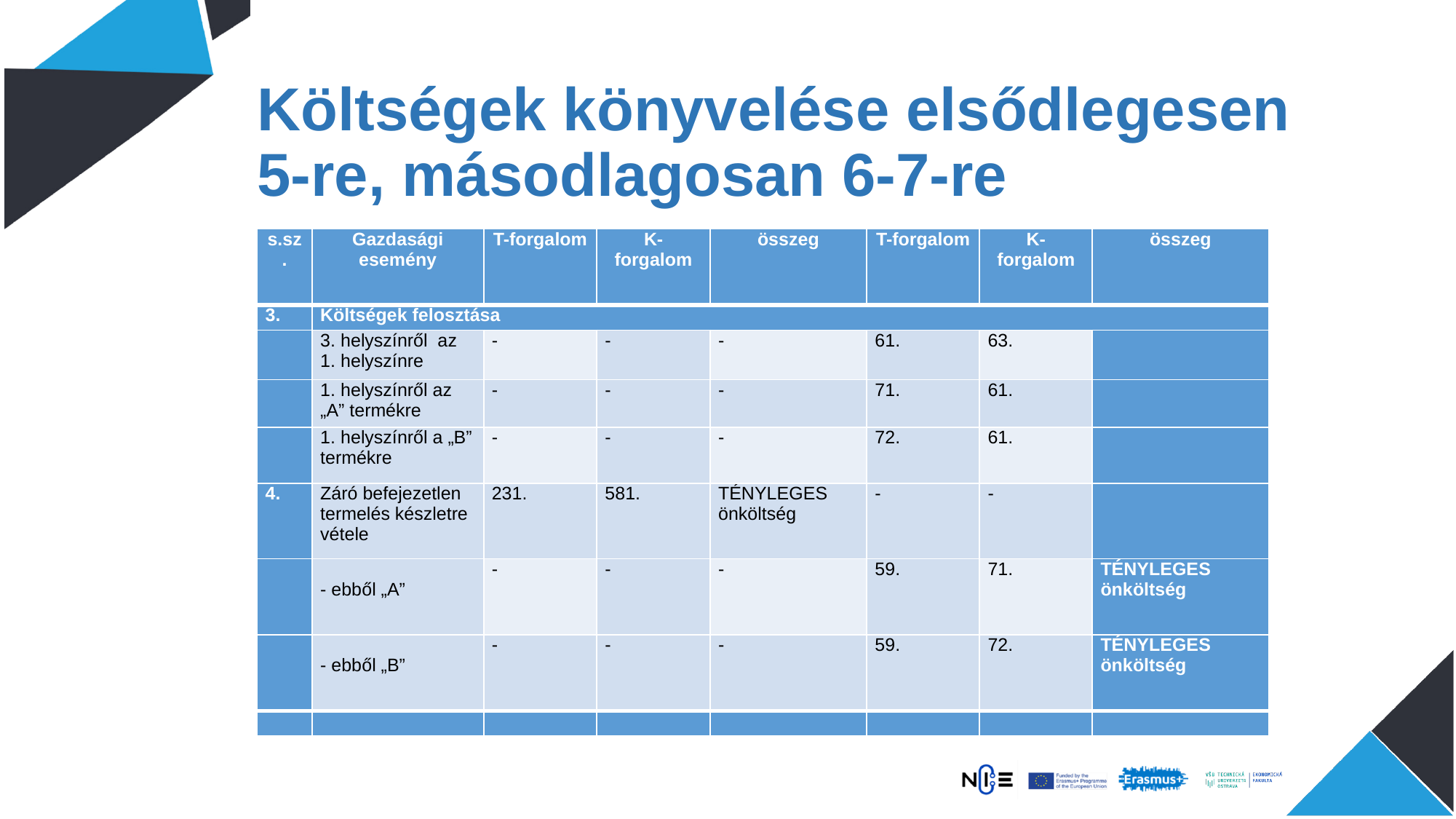

# Költségek könyvelése elsődlegesen 5-re, másodlagosan 6-7-re
| s.sz. | Gazdasági esemény | T-forgalom | K-forgalom | összeg | T-forgalom | K-forgalom | összeg |
| --- | --- | --- | --- | --- | --- | --- | --- |
| 3. | Költségek felosztása |  |  |  |  |  |  |
|  | 3. helyszínről az 1. helyszínre | - | - | - | 61. | 63. |  |
|  | 1. helyszínről az „A” termékre | - | - | - | 71. | 61. |  |
|  | 1. helyszínről a „B” termékre | - | - | - | 72. | 61. |  |
| 4. | Záró befejezetlen termelés készletre vétele | 231. | 581. | TÉNYLEGES önköltség | - | - |  |
|  | - ebből „A” | - | - | - | 59. | 71. | TÉNYLEGES önköltség |
|  | - ebből „B” | - | - | - | 59. | 72. | TÉNYLEGES önköltség |
|  |  |  |  |  |  |  |  |